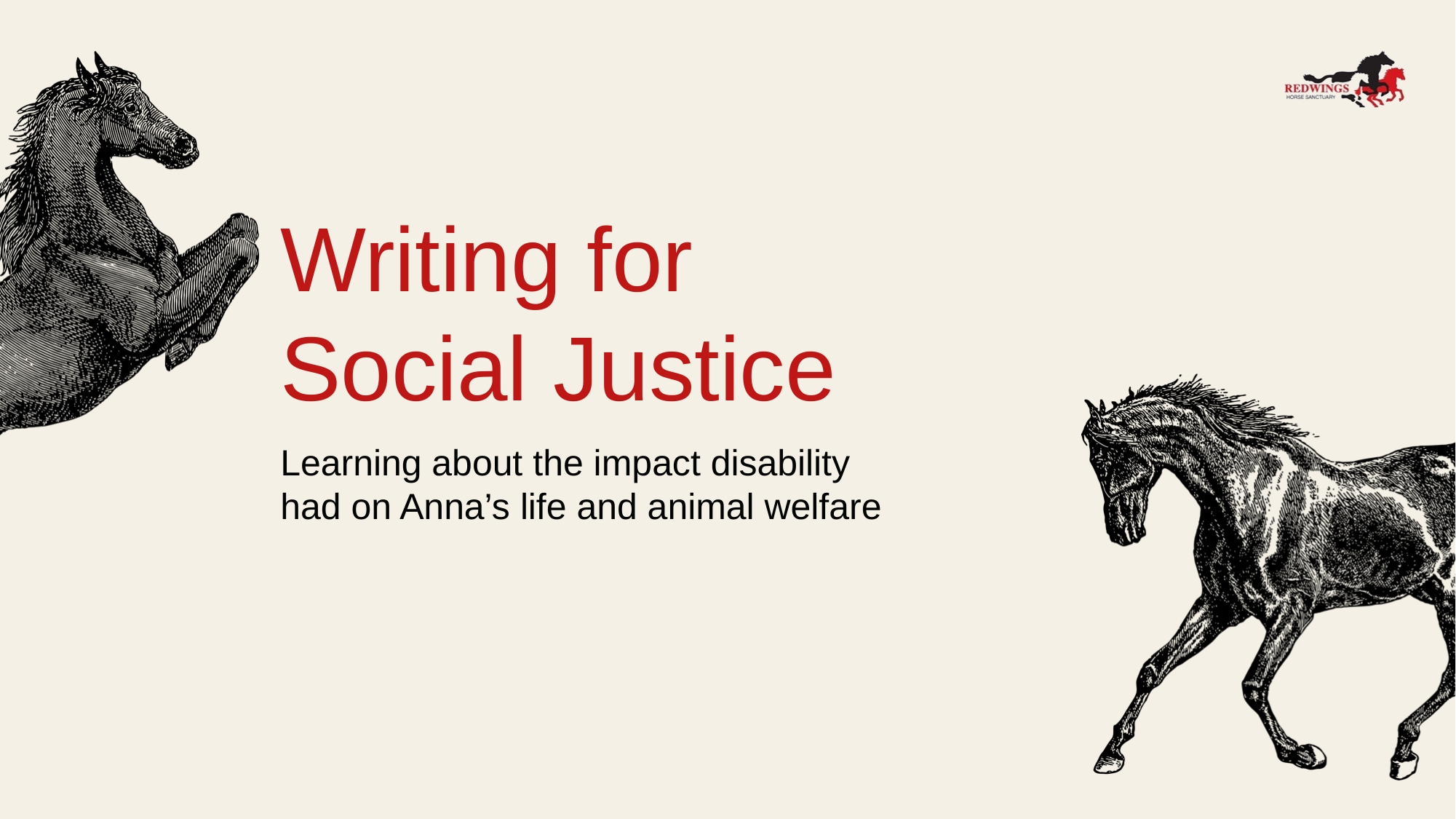

# Writing for Social Justice
Learning about the impact disability
had on Anna’s life and animal welfare